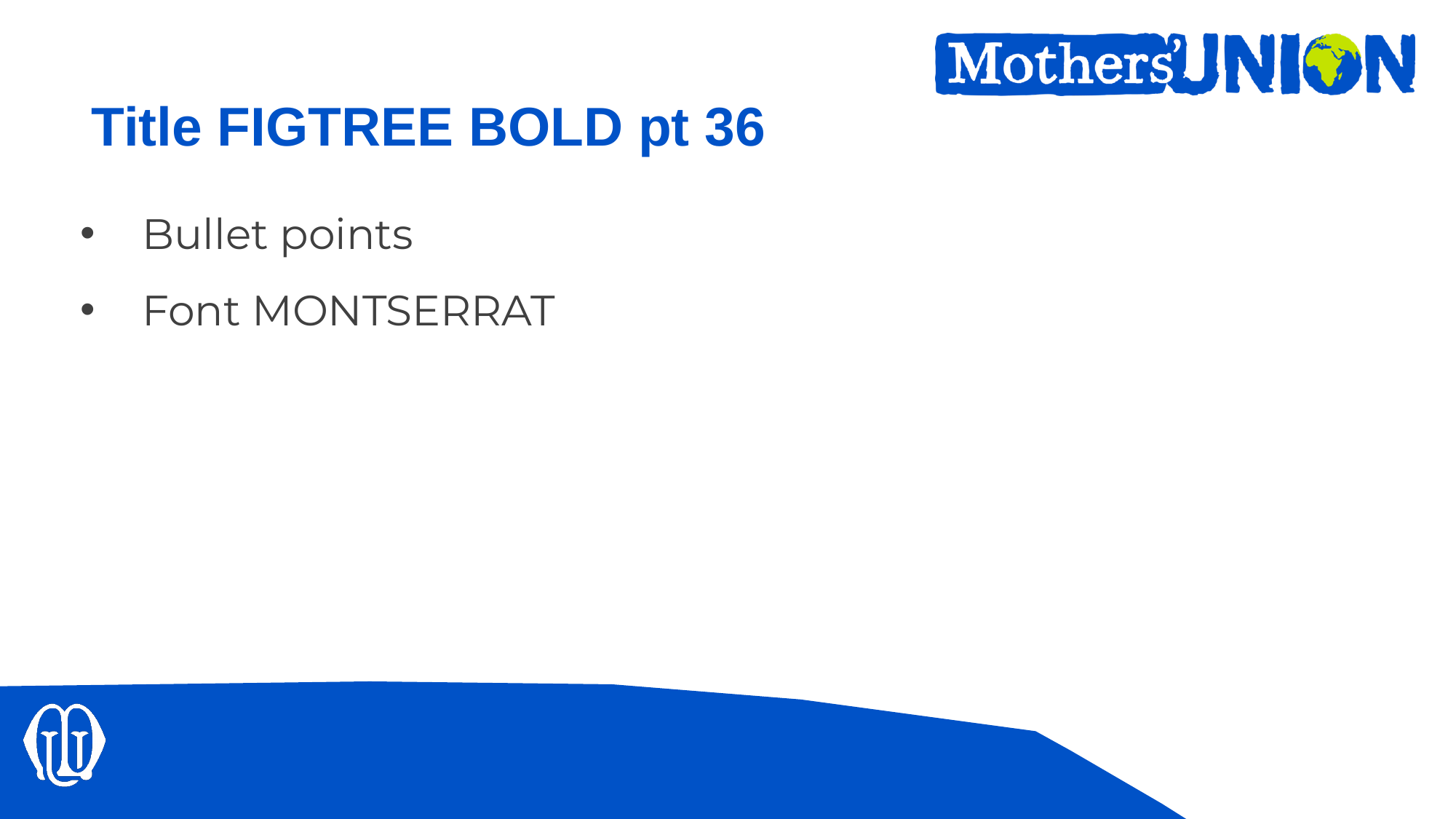

Title FIGTREE BOLD pt 36
Bullet points
Font MONTSERRAT